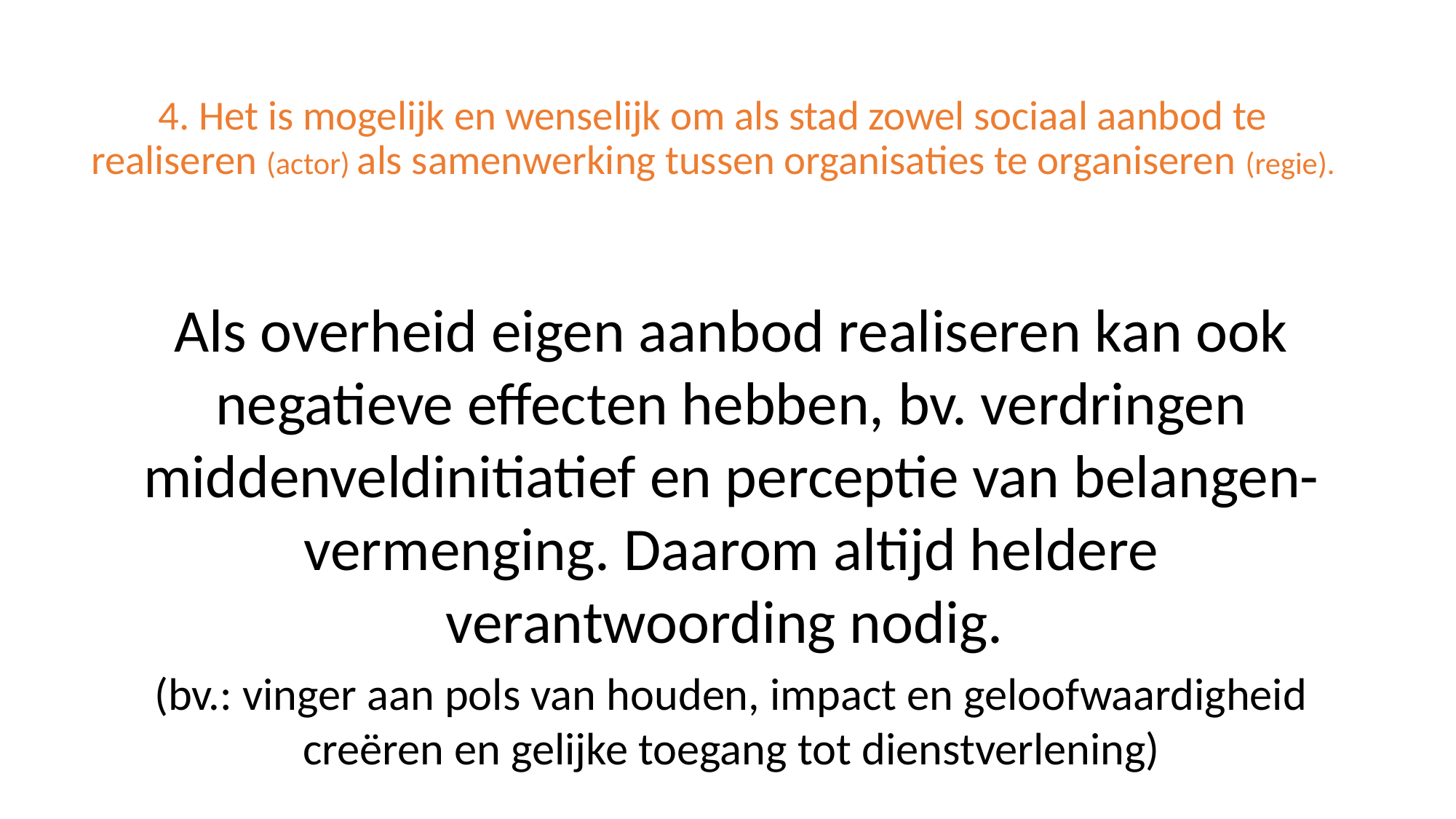

# 4. Het is mogelijk en wenselijk om als stad zowel sociaal aanbod te realiseren (actor) als samenwerking tussen organisaties te organiseren (regie).
Als overheid eigen aanbod realiseren kan ook negatieve effecten hebben, bv. verdringen middenveldinitiatief en perceptie van belangen-vermenging. Daarom altijd heldere verantwoording nodig.
(bv.: vinger aan pols van houden, impact en geloofwaardigheid creëren en gelijke toegang tot dienstverlening)